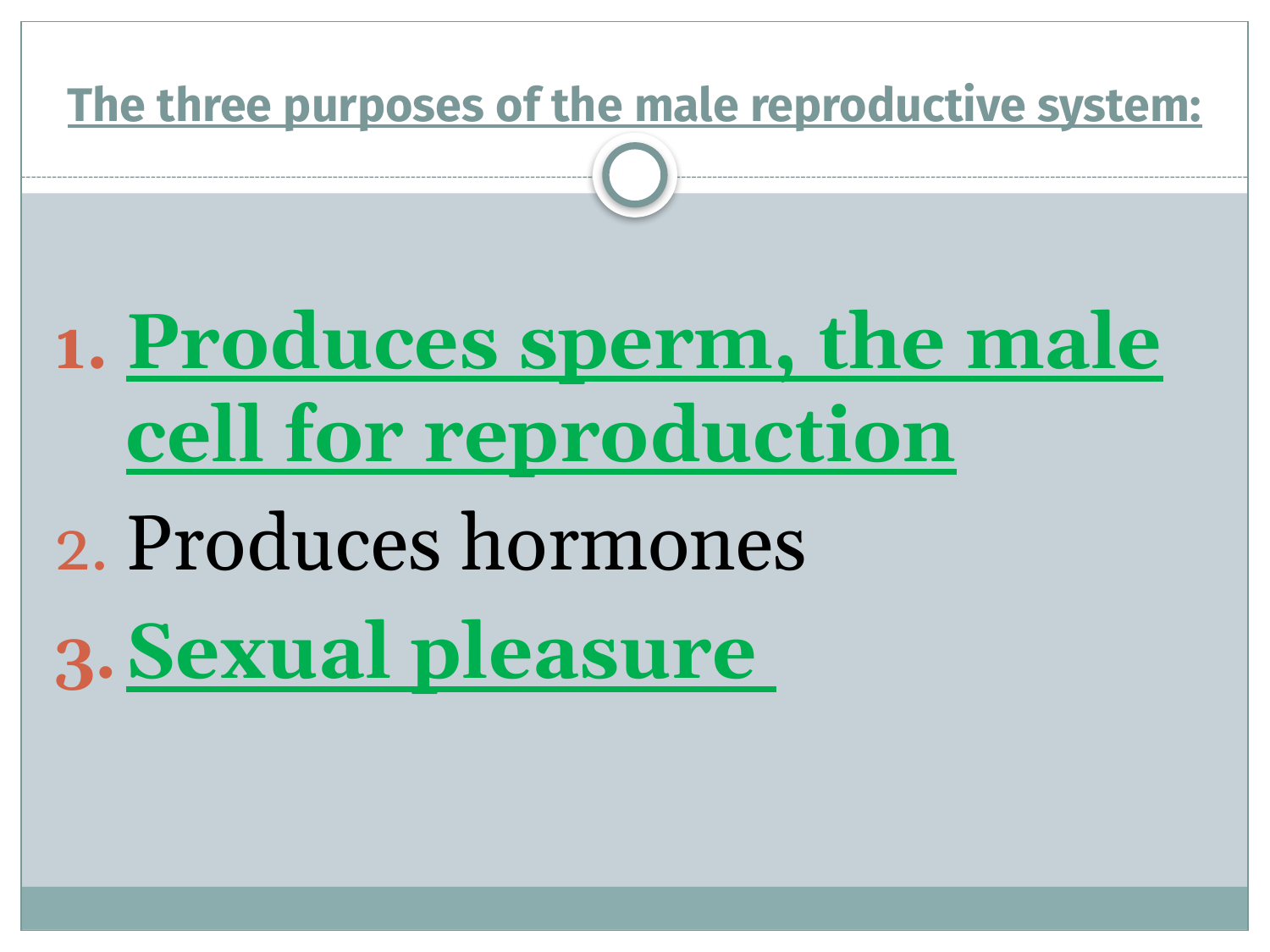

# The three purposes of the male reproductive system:

Produces sperm, the male cell for reproduction
Produces hormones
Sexual pleasure